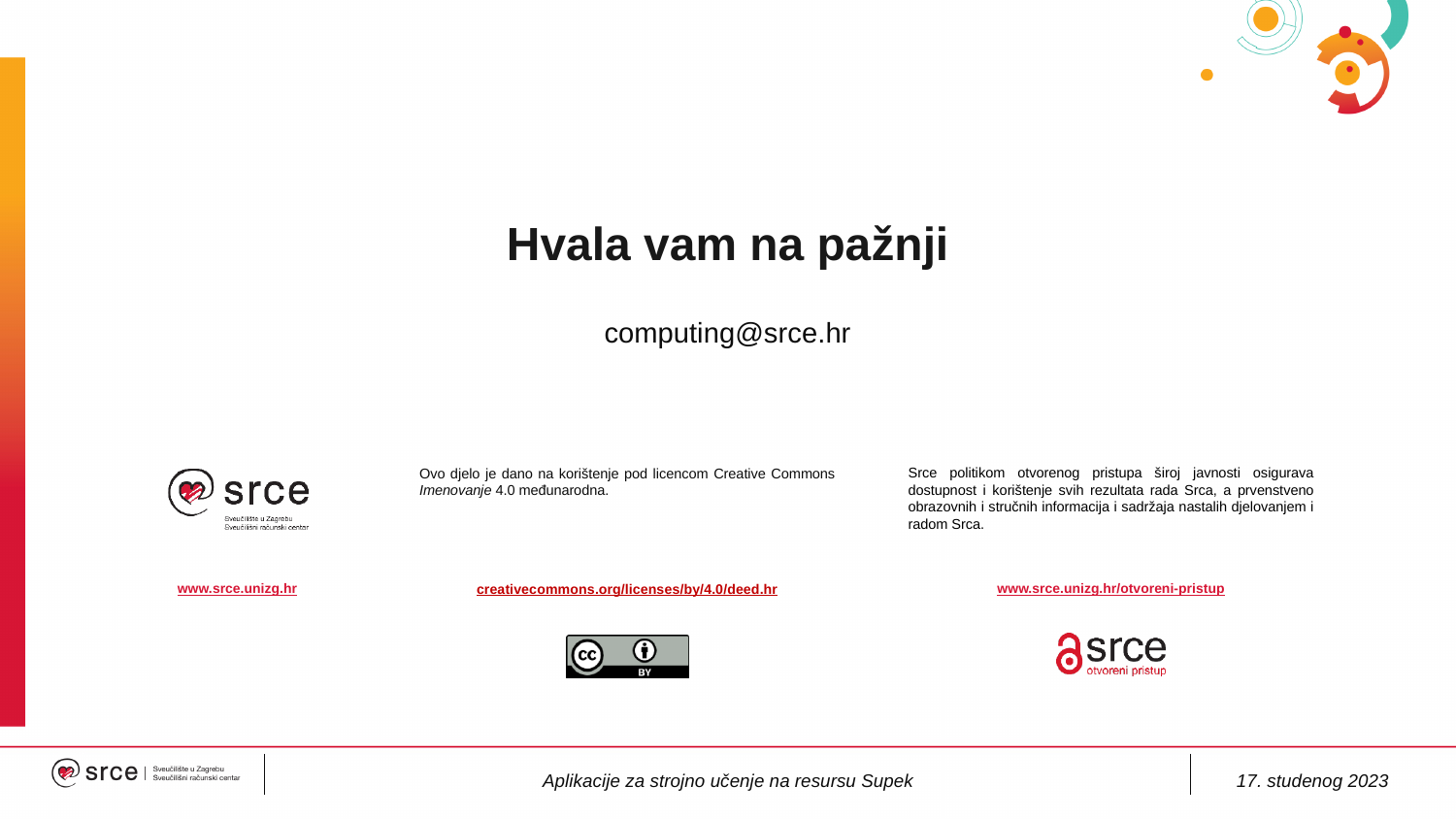

Hvala vam na pažnji
computing@srce.hr
17. studenog 2023
Aplikacije za strojno učenje na resursu Supek